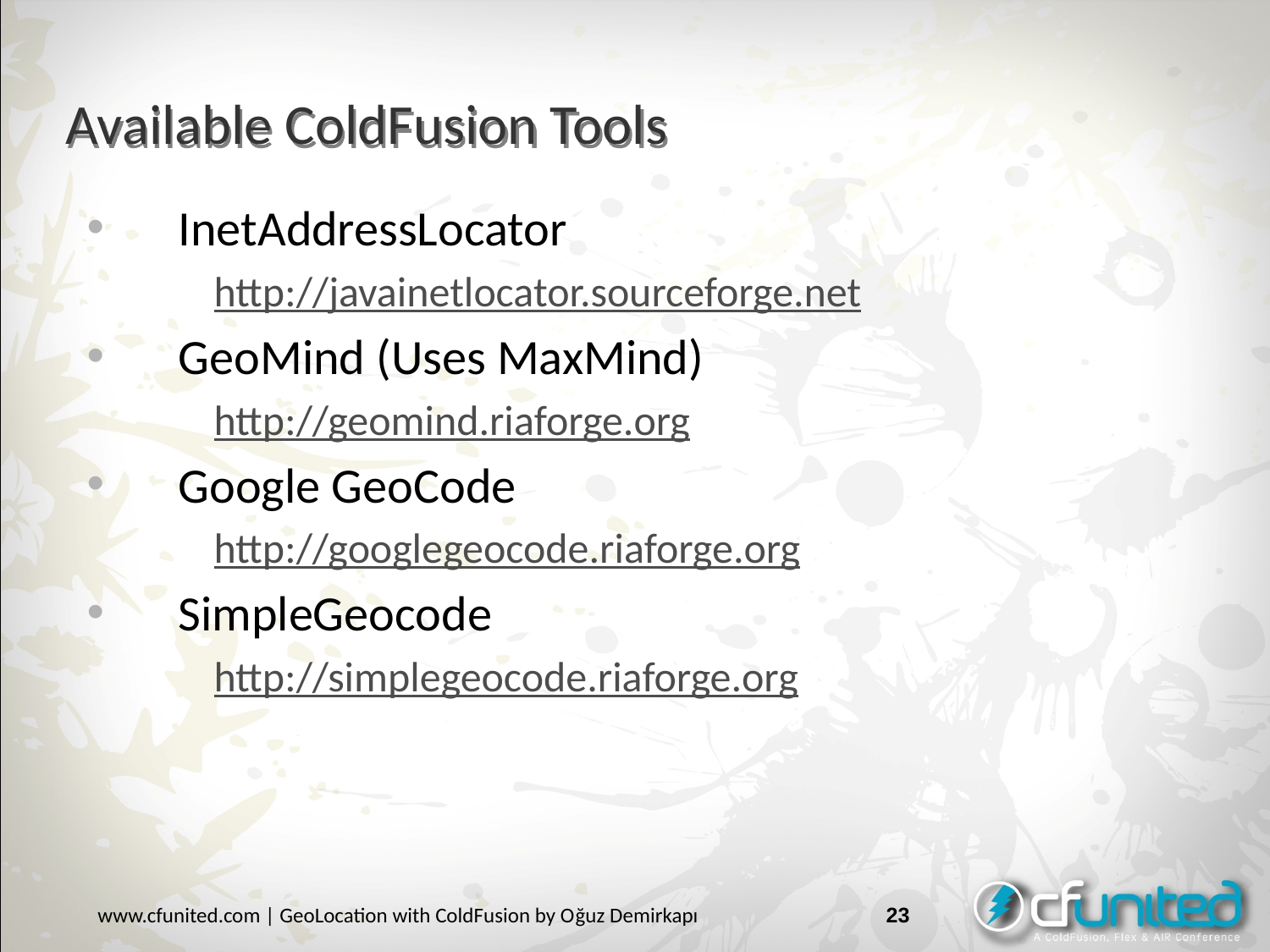

# Available ColdFusion Tools
InetAddressLocator
http://javainetlocator.sourceforge.net
GeoMind (Uses MaxMind)
http://geomind.riaforge.org
Google GeoCode
http://googlegeocode.riaforge.org
SimpleGeocode
http://simplegeocode.riaforge.org